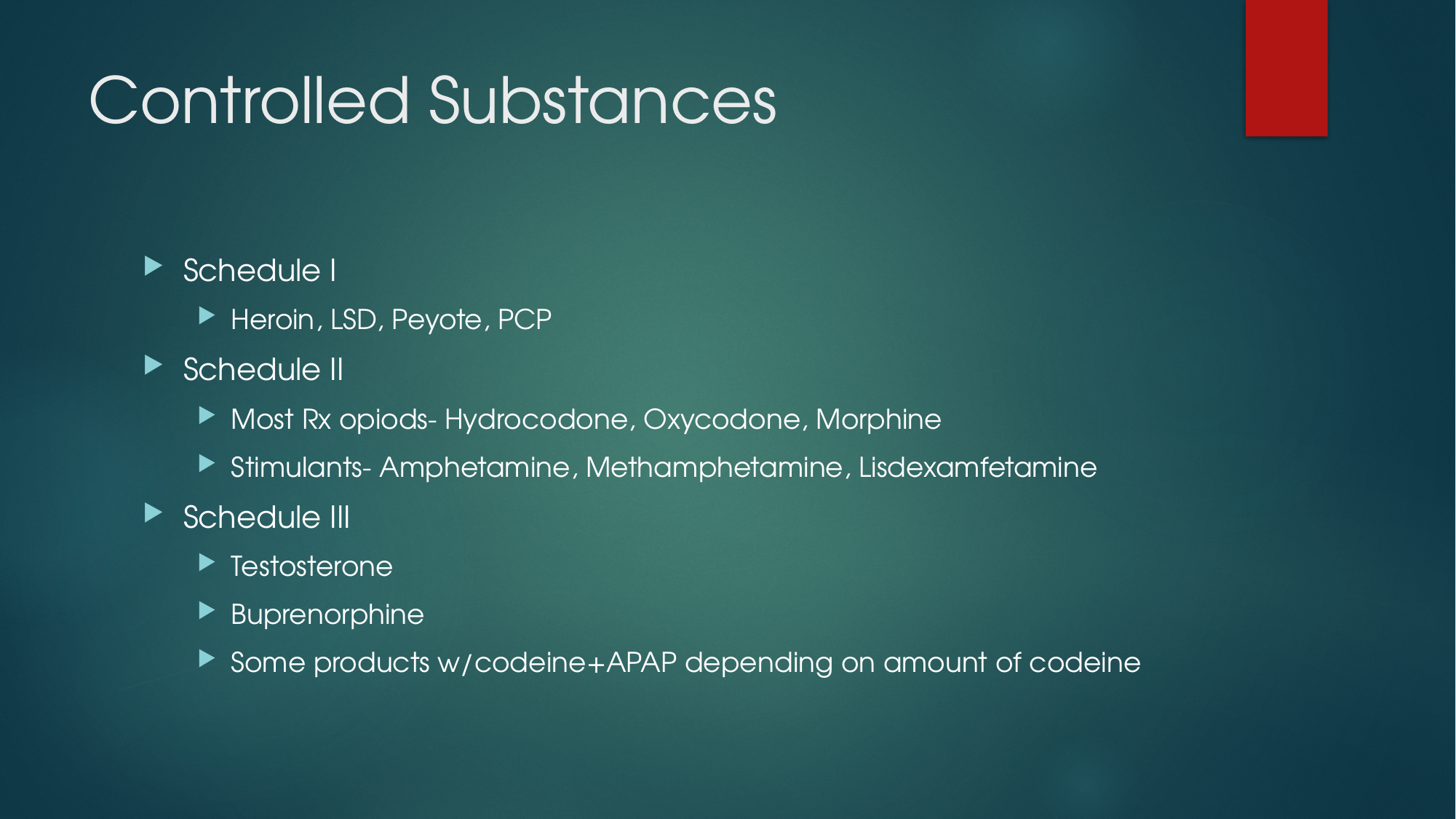

# Controlled Substances
Schedule I
Heroin, LSD, Peyote, PCP
Schedule II
Most Rx opiods- Hydrocodone, Oxycodone, Morphine
Stimulants- Amphetamine, Methamphetamine, Lisdexamfetamine
Schedule III
Testosterone
Buprenorphine
Some products w/codeine+APAP depending on amount of codeine